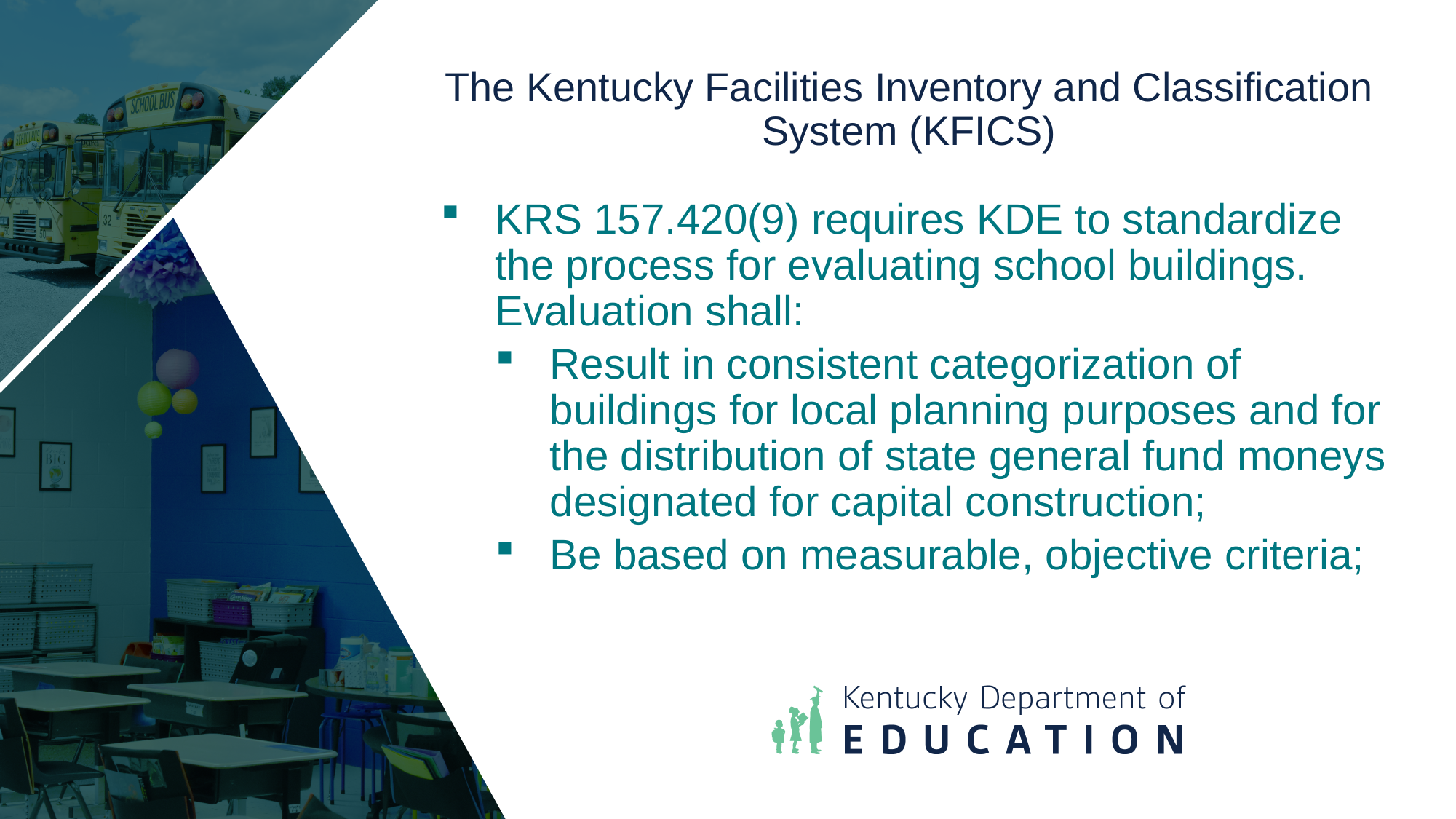

# The Kentucky Facilities Inventory and Classification System (KFICS)
KRS 157.420(9) requires KDE to standardize the process for evaluating school buildings. Evaluation shall:
Result in consistent categorization of buildings for local planning purposes and for the distribution of state general fund moneys designated for capital construction;
Be based on measurable, objective criteria;